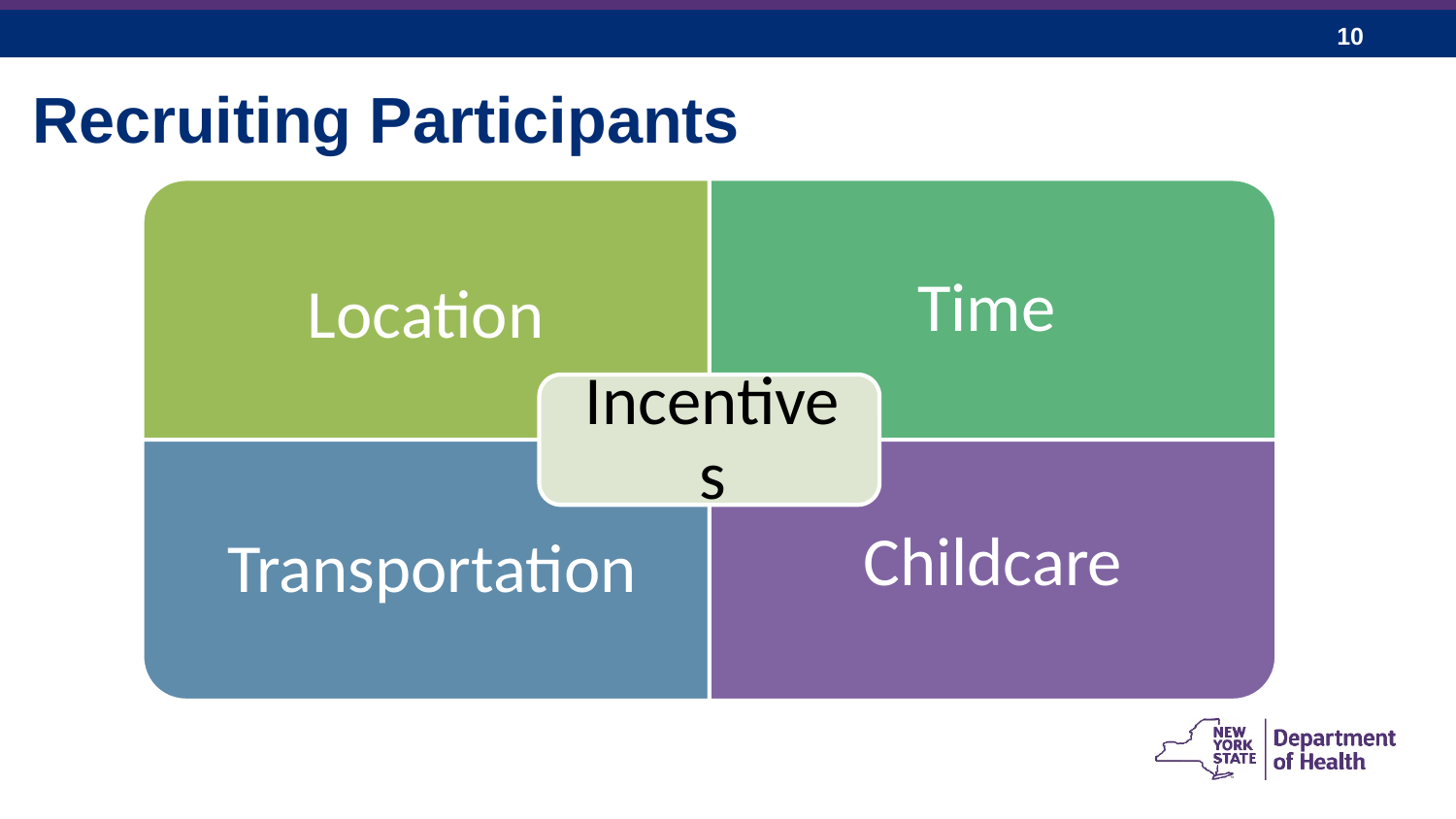

#
Recruiting Participants
Location
Time
Transportation
Childcare
Incentives